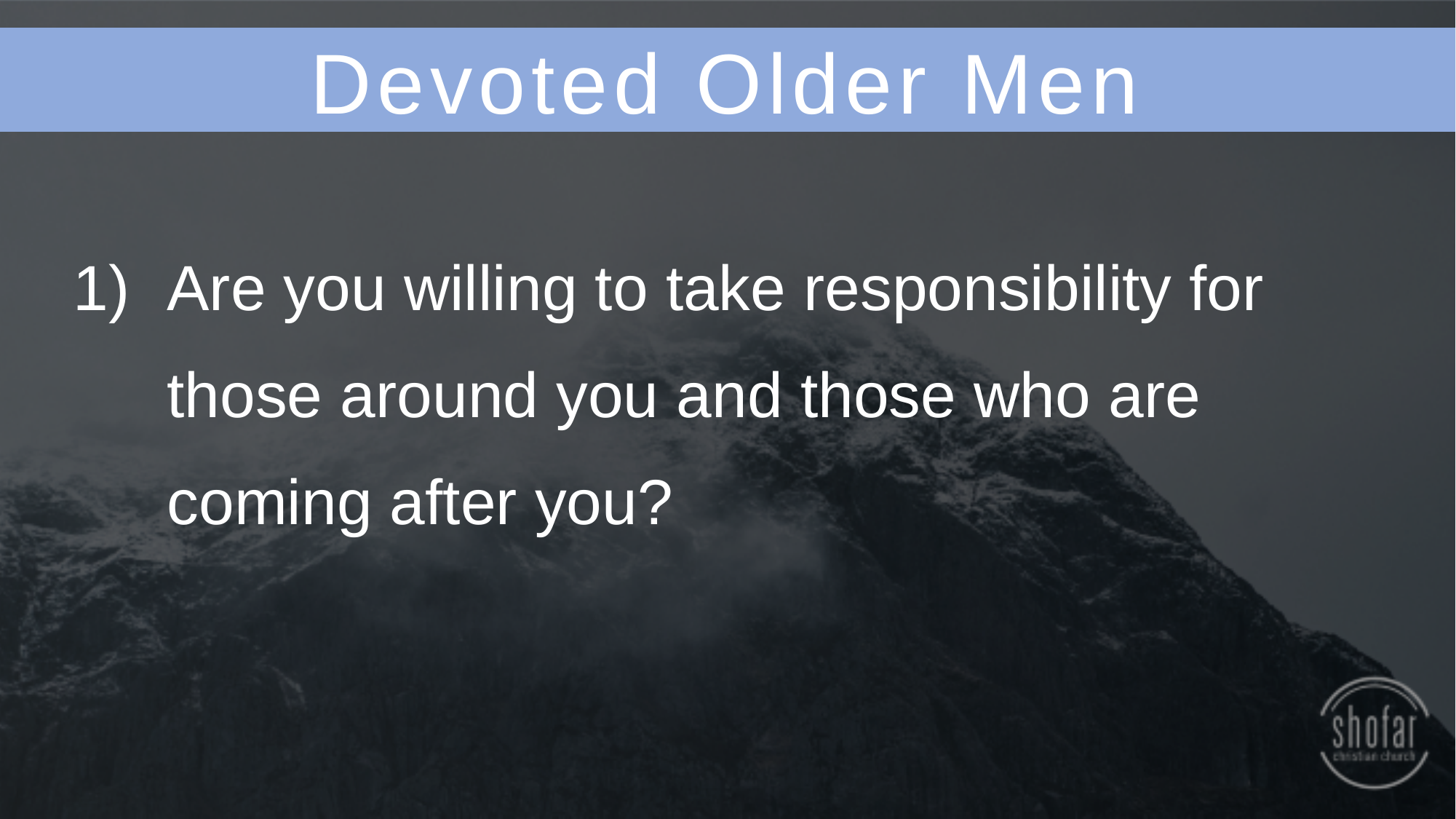

Devoted Older Men

Are you willing to take responsibility for those around you and those who are coming after you?